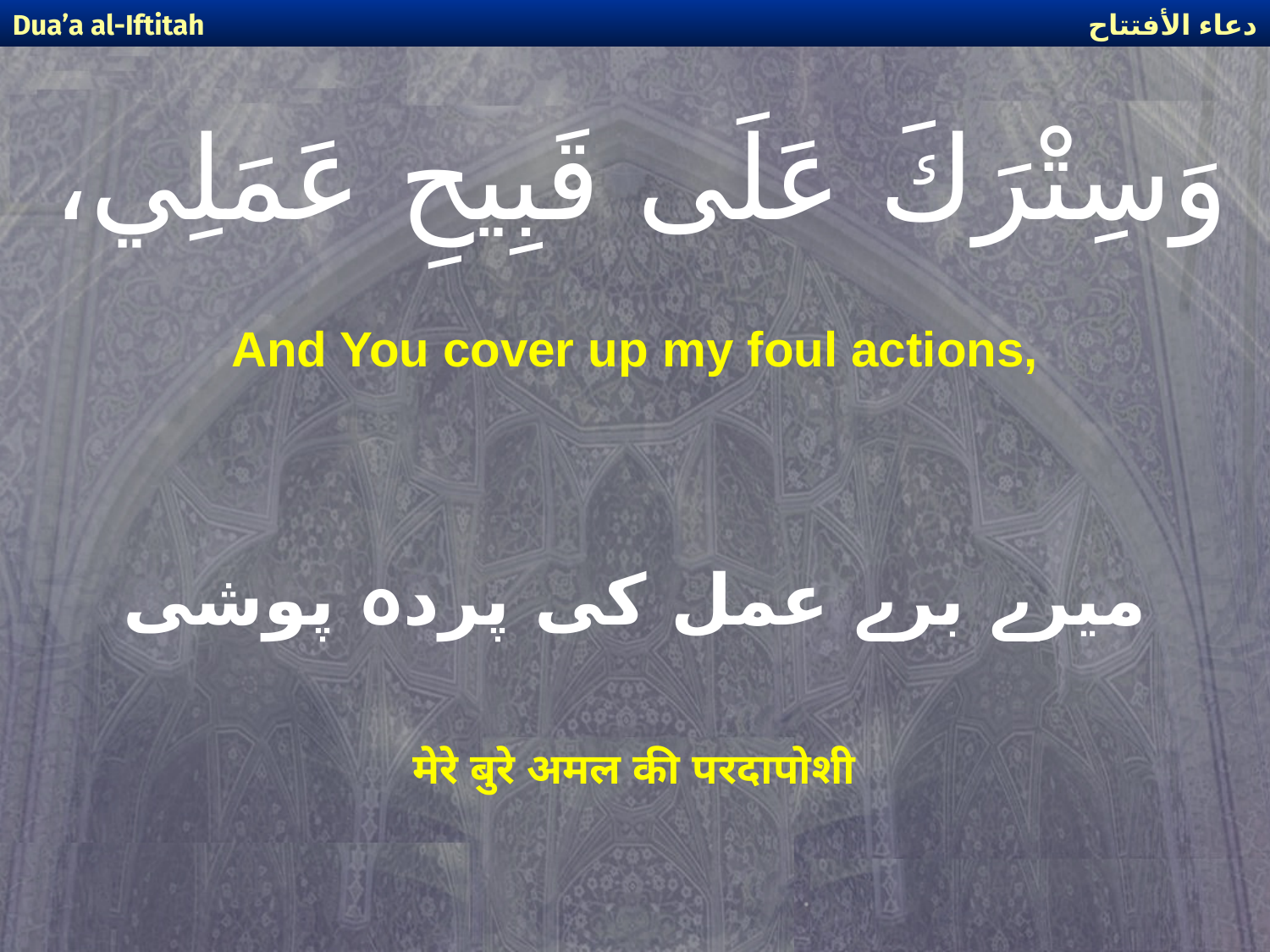

دعاء الأفتتاح
Dua’a al-Iftitah
# وَسِتْرَكَ عَلَى قَبِيحِ عَمَلِي،
And You cover up my foul actions,
میرے برے عمل کی پردہ پوشی
मेरे बुरे अमल की परदापोशी